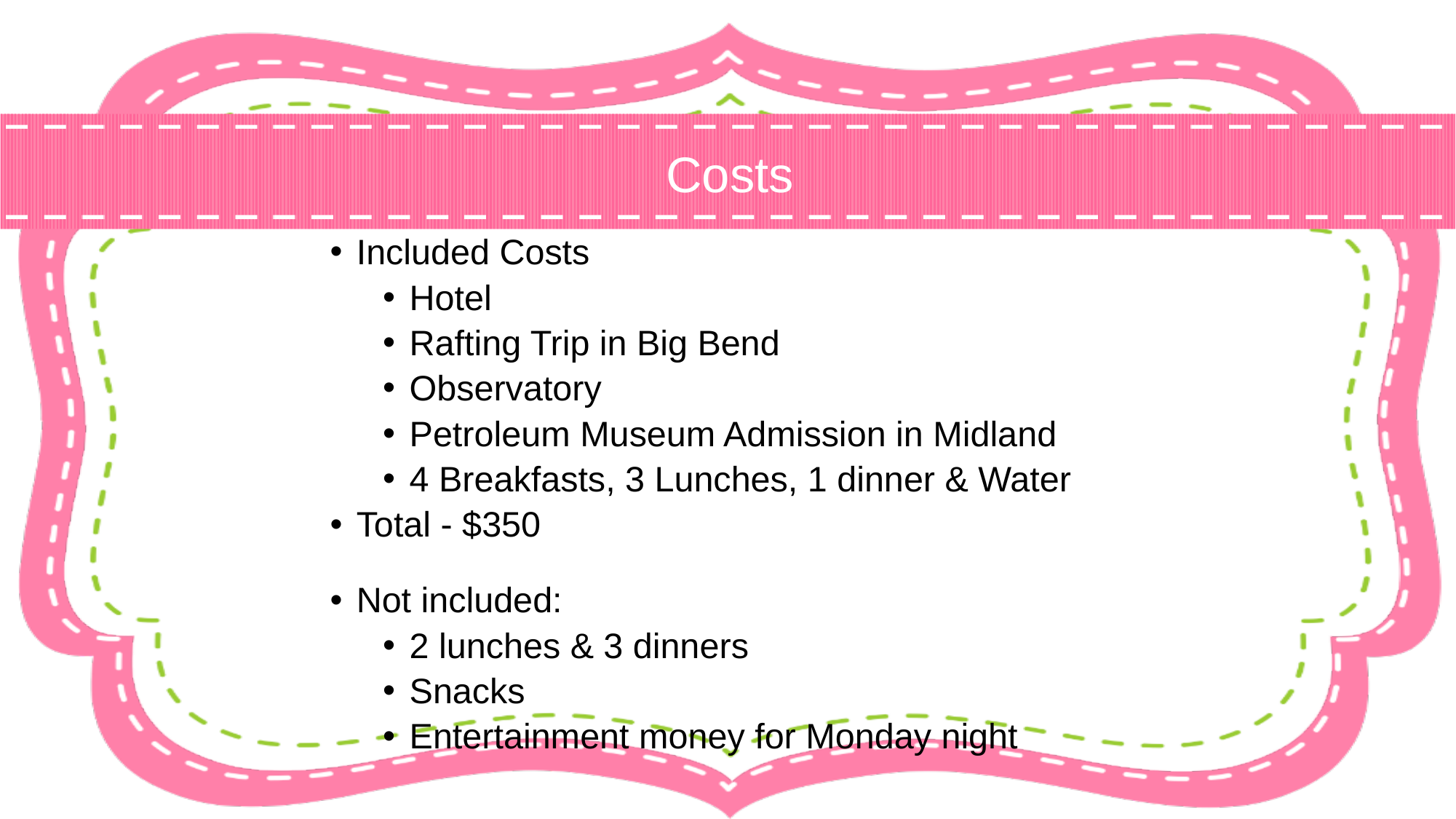

# Costs
Included Costs
Hotel
Rafting Trip in Big Bend
Observatory
Petroleum Museum Admission in Midland
4 Breakfasts, 3 Lunches, 1 dinner & Water
Total - $350

Not included:
2 lunches & 3 dinners
Snacks
Entertainment money for Monday night